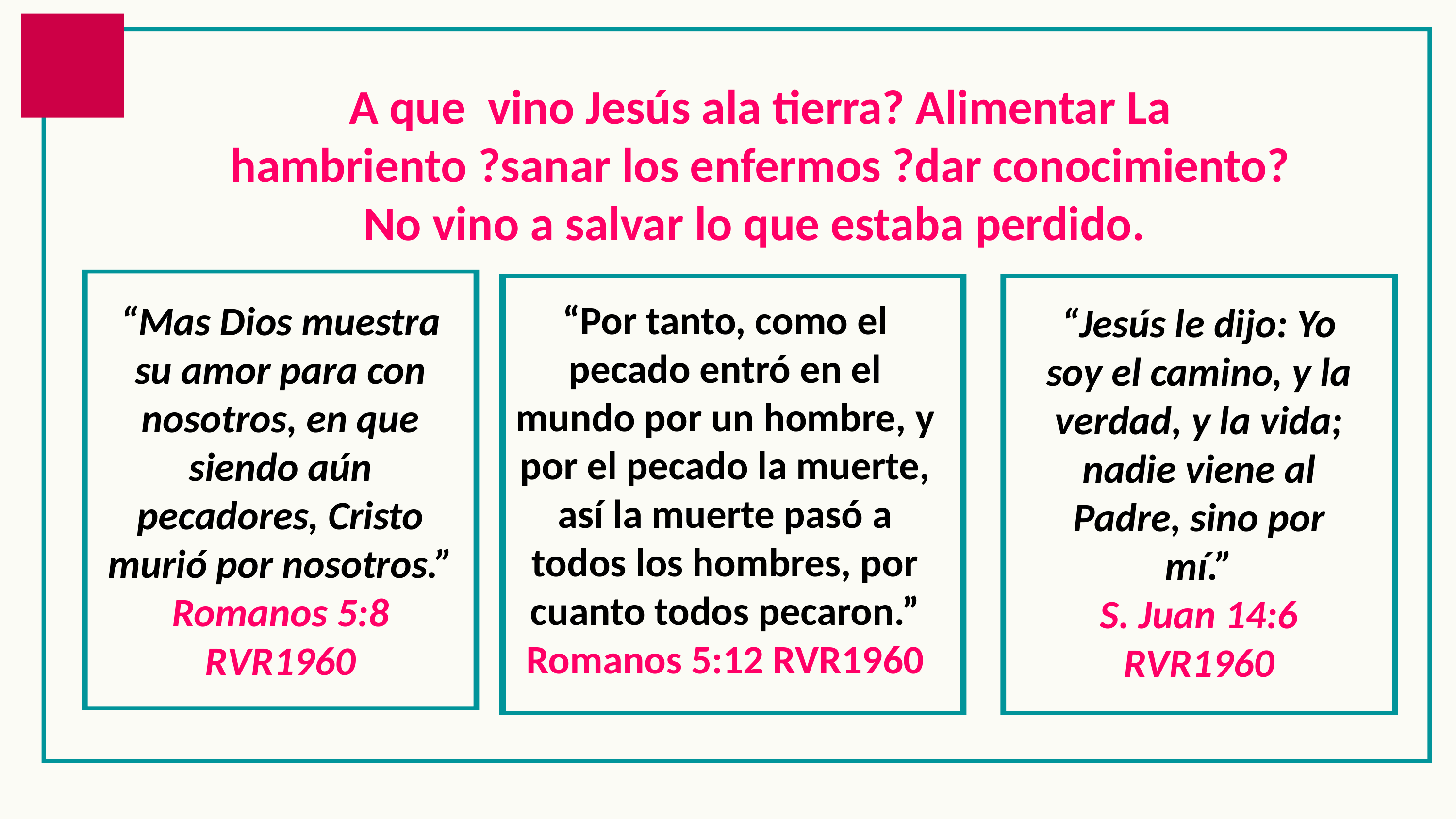

A que  vino Jesús ala tierra? Alimentar La hambriento ?sanar los enfermos ?dar conocimiento? No vino a salvar lo que estaba perdido.

“Por tanto, como el pecado entró en el mundo por un hombre, y por el pecado la muerte, así la muerte pasó a todos los hombres, por cuanto todos pecaron.”
Romanos 5:12 RVR1960
“Mas Dios muestra su amor para con nosotros, en que siendo aún pecadores, Cristo murió por nosotros.”
Romanos 5:8 RVR1960
“Jesús le dijo: Yo soy el camino, y la verdad, y la vida; nadie viene al Padre, sino por mí.”
S. Juan 14:6 RVR1960